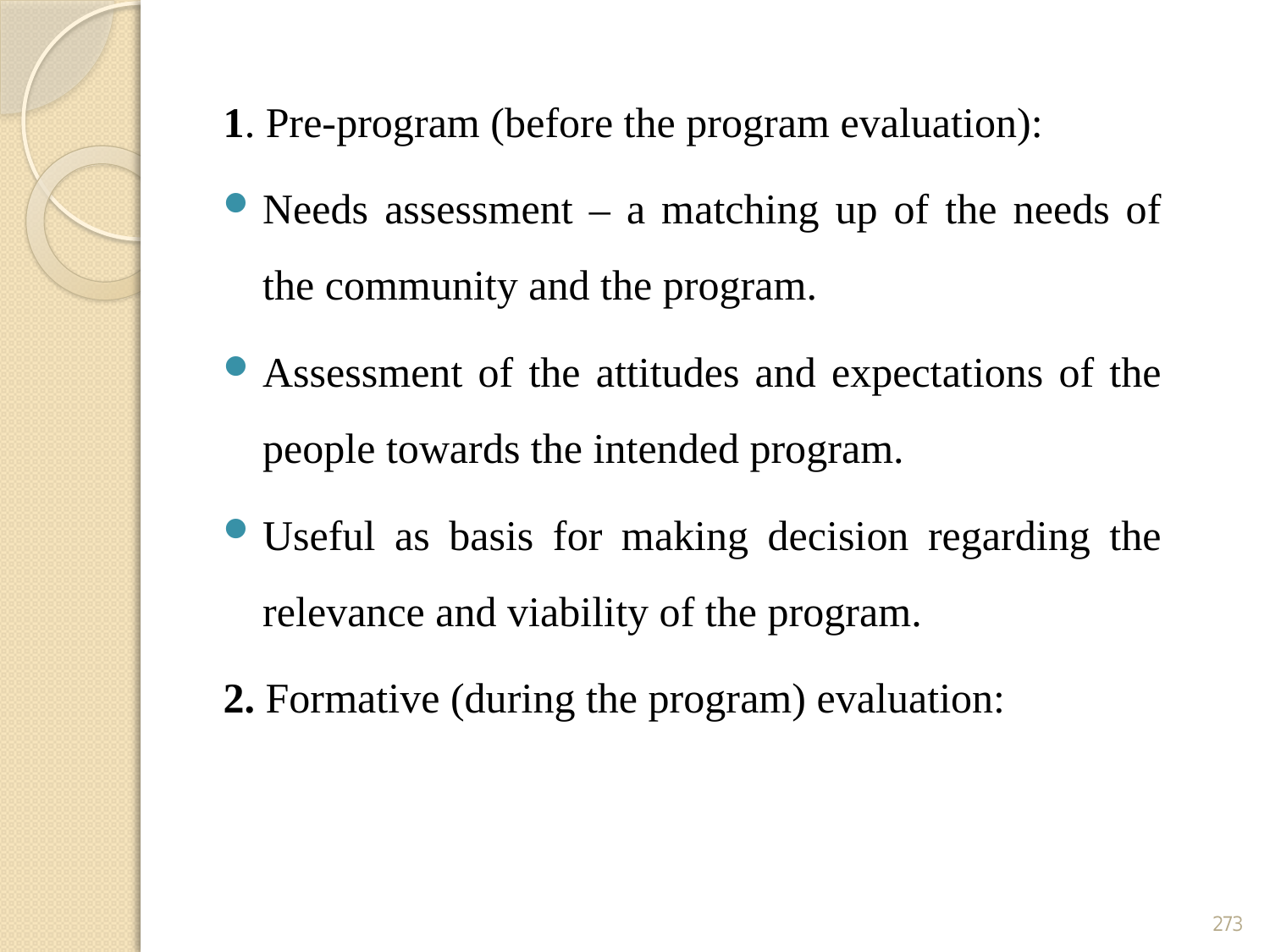

1. Pre-program (before the program evaluation):
Needs assessment – a matching up of the needs of the community and the program.
Assessment of the attitudes and expectations of the people towards the intended program.
Useful as basis for making decision regarding the relevance and viability of the program.
2. Formative (during the program) evaluation:
273